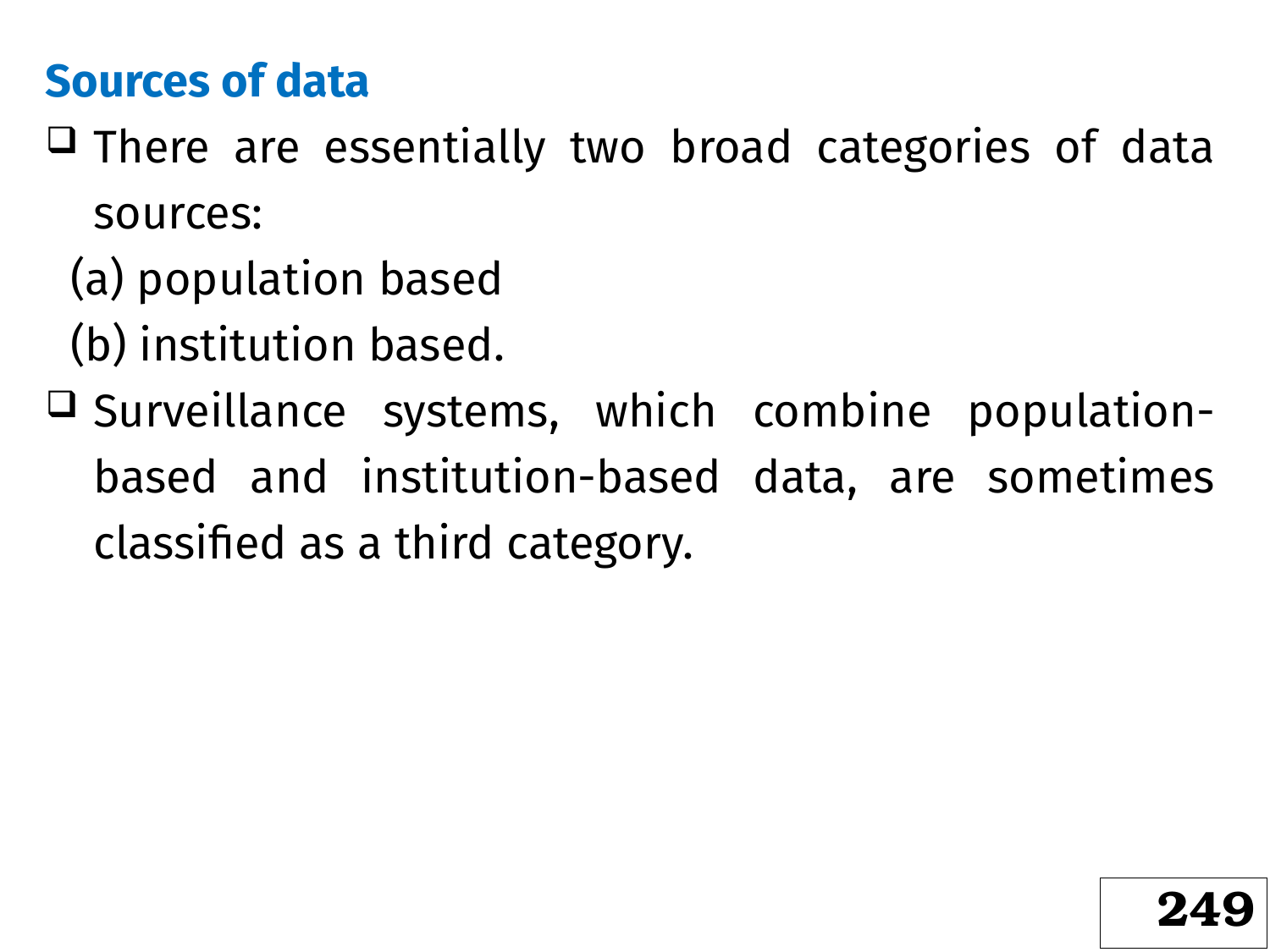

Sources of data
There are essentially two broad categories of data sources:
  (a) population based
  (b) institution based.
Surveillance systems, which combine population-based and institution-based data, are sometimes classified as a third category.

249